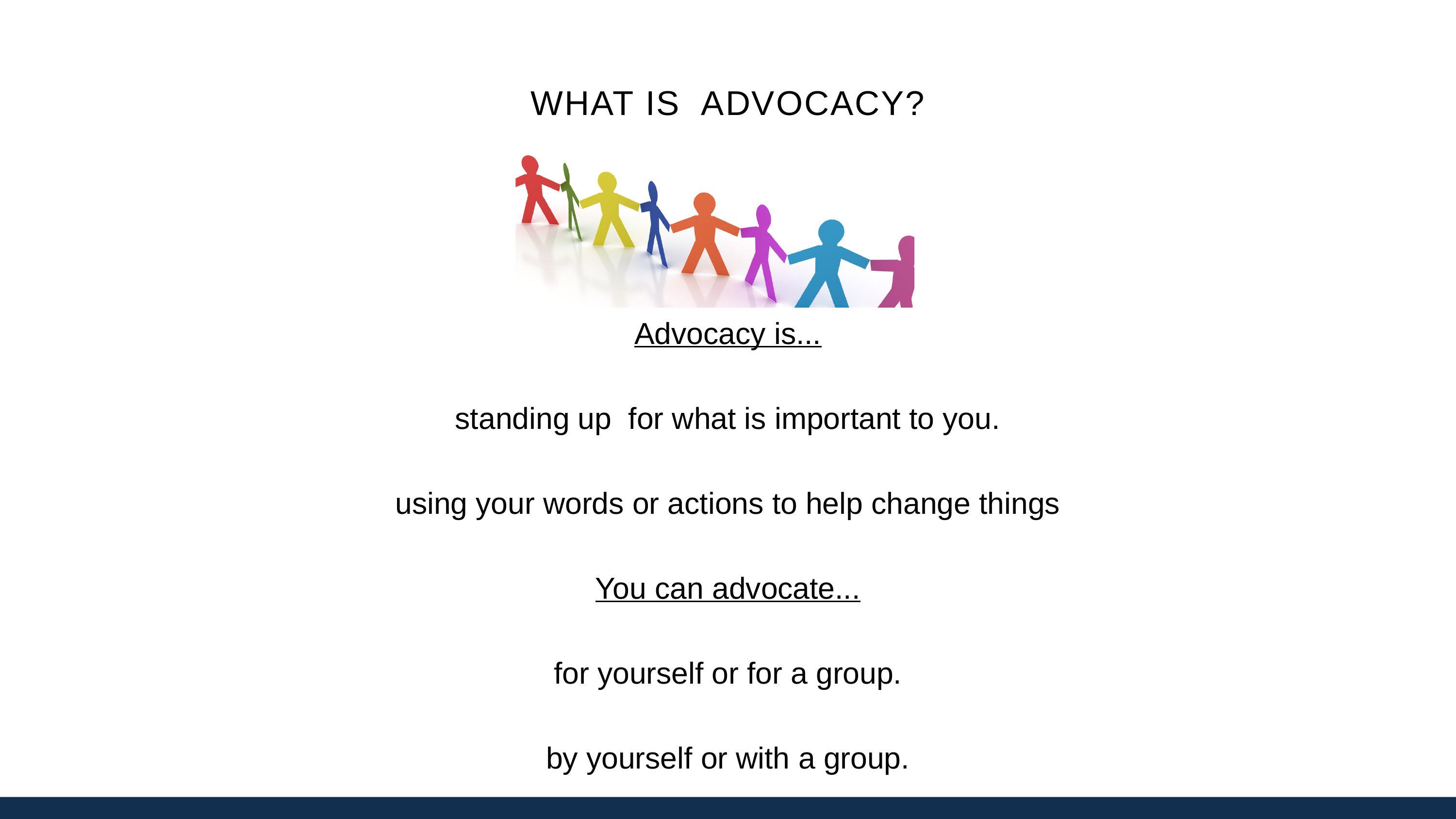

Advocacy is...

 standing up  for what is important to you.

using your words or actions to help change things

You can advocate...

 for yourself or for a group.

by yourself or with a group.

WHAT IS  ADVOCACY?